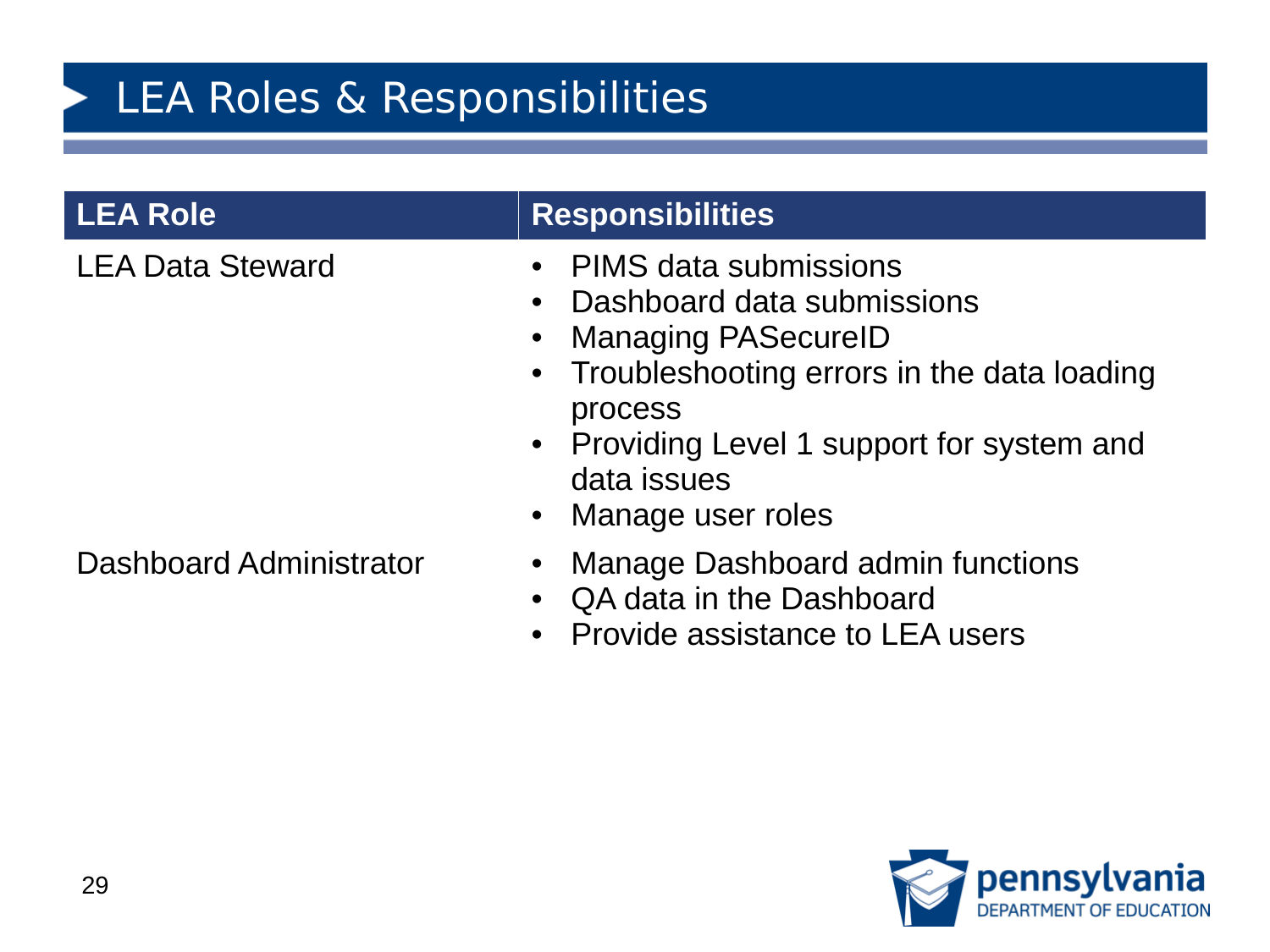

# LEA Roles & Responsibilities
| LEA Role | Responsibilities |
| --- | --- |
| LEA Data Steward | PIMS data submissions Dashboard data submissions Managing PASecureID Troubleshooting errors in the data loading process Providing Level 1 support for system and data issues Manage user roles |
| Dashboard Administrator | Manage Dashboard admin functions QA data in the Dashboard Provide assistance to LEA users |
29